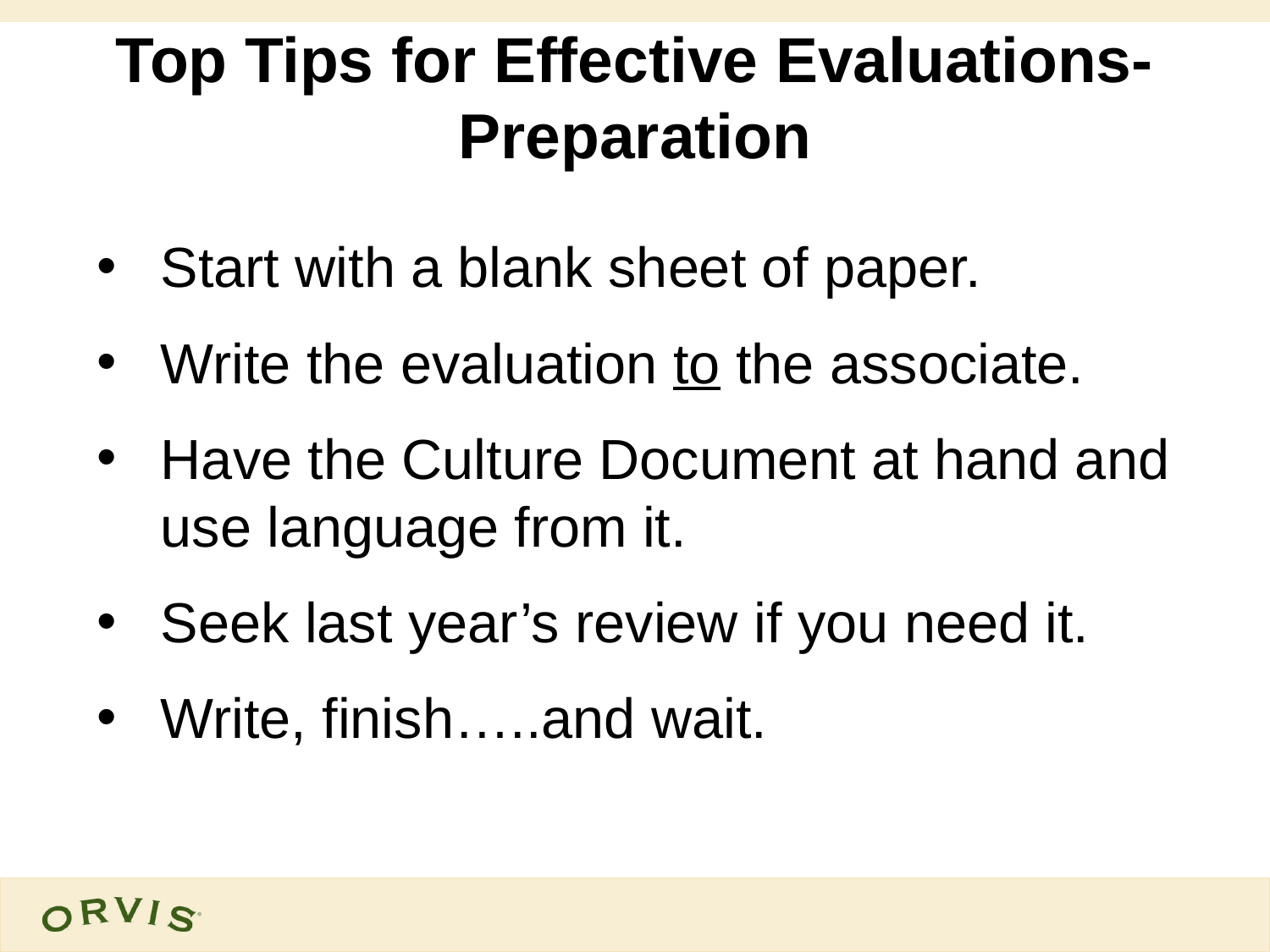

Top Tips for Effective Evaluations-Preparation

Start with a blank sheet of paper.
Write the evaluation to the associate.
Have the Culture Document at hand and use language from it.
Seek last year’s review if you need it.
Write, finish…..and wait.